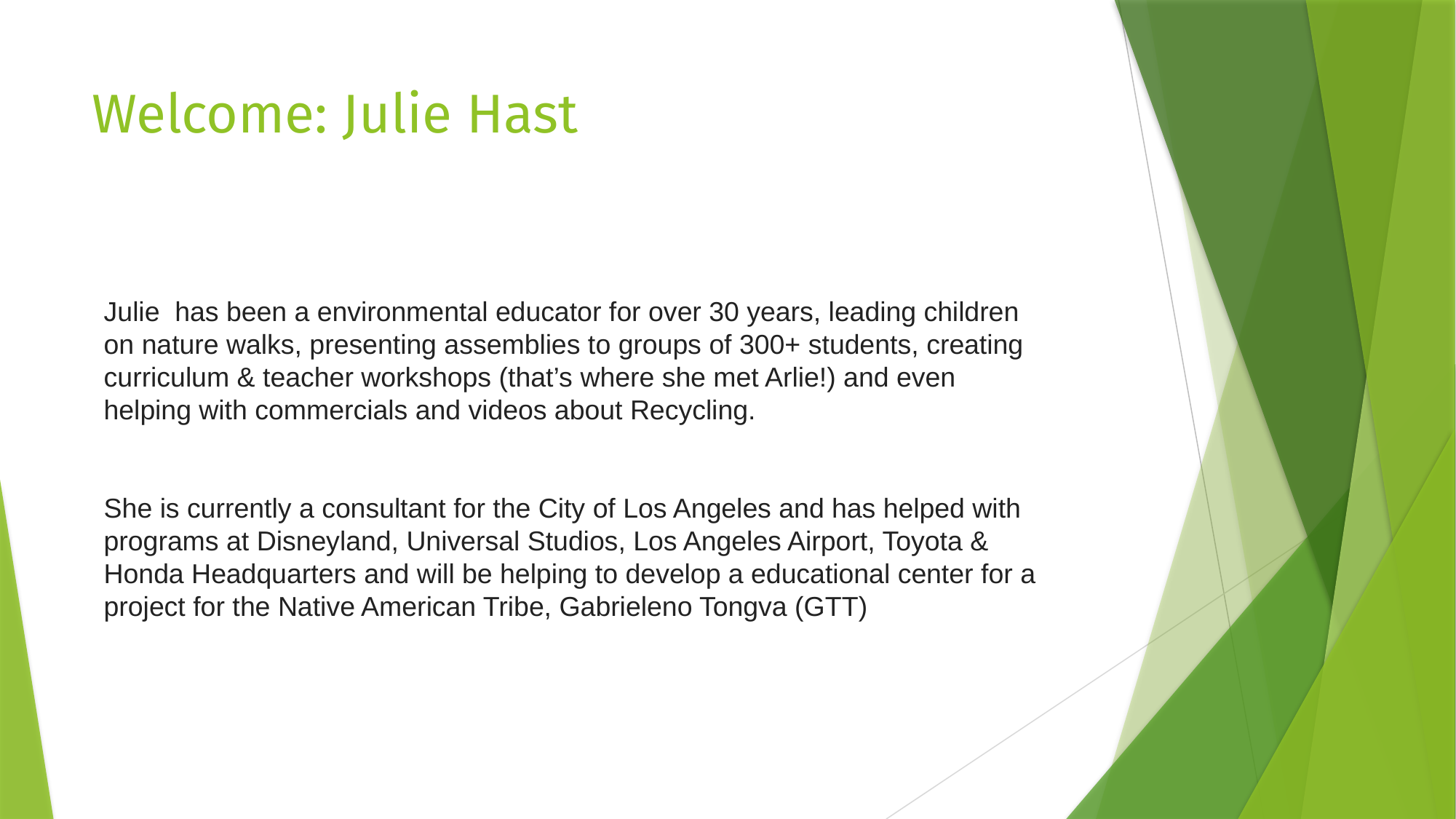

# Welcome: Julie Hast

Julie  has been a environmental educator for over 30 years, leading children on nature walks, presenting assemblies to groups of 300+ students, creating curriculum & teacher workshops (that’s where she met Arlie!) and even helping with commercials and videos about Recycling.

She is currently a consultant for the City of Los Angeles and has helped with programs at Disneyland, Universal Studios, Los Angeles Airport, Toyota & Honda Headquarters and will be helping to develop a educational center for a project for the Native American Tribe, Gabrieleno Tongva (GTT)